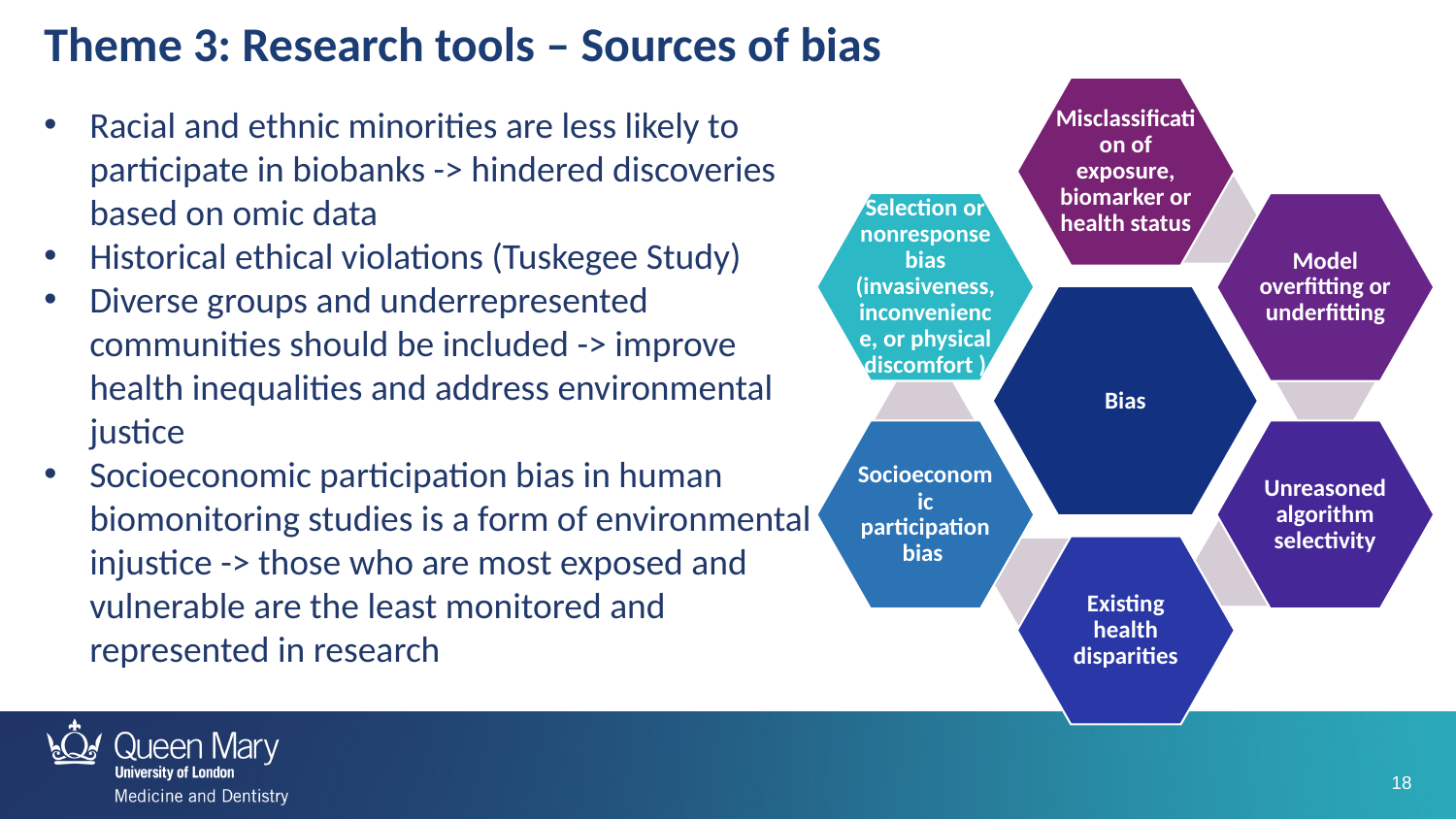

Theme 3: Research tools – Sources of bias
Bias
Misclassification of exposure, biomarker or health status
Model overfitting or underfitting
Unreasoned algorithm selectivity
Existing health disparities
Socioeconomic participation bias
Selection or nonresponse bias (invasiveness, inconvenience, or physical discomfort )
Racial and ethnic minorities are less likely to participate in biobanks -> hindered discoveries based on omic data
Historical ethical violations (Tuskegee Study)
Diverse groups and underrepresented communities should be included -> improve health inequalities and address environmental justice
Socioeconomic participation bias in human biomonitoring studies is a form of environmental injustice -> those who are most exposed and vulnerable are the least monitored and represented in research